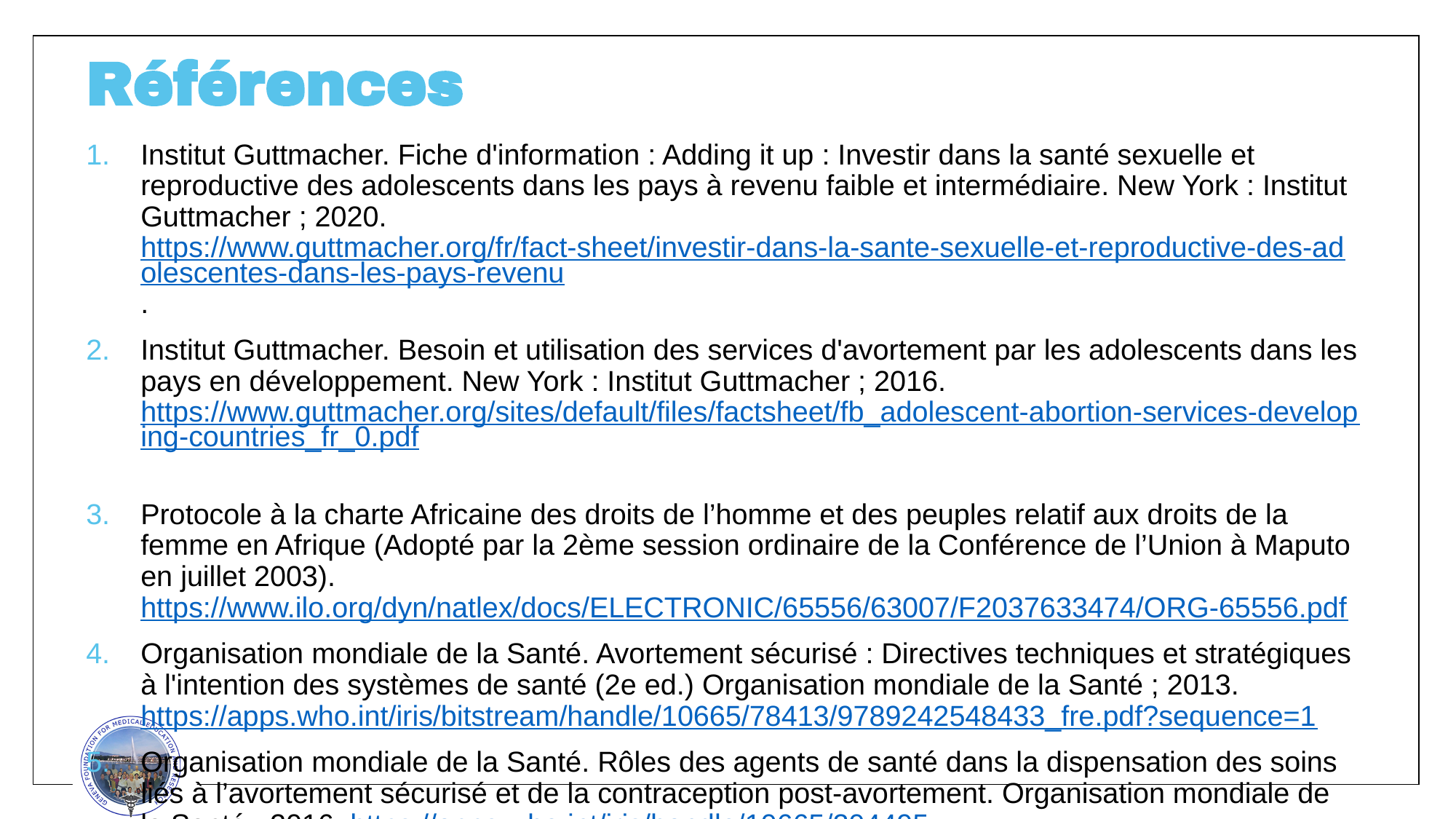

# Références
Institut Guttmacher. Fiche d'information : Adding it up : Investir dans la santé sexuelle et reproductive des adolescents dans les pays à revenu faible et intermédiaire. New York : Institut Guttmacher ; 2020. https://www.guttmacher.org/fr/fact-sheet/investir-dans-la-sante-sexuelle-et-reproductive-des-adolescentes-dans-les-pays-revenu.
Institut Guttmacher. Besoin et utilisation des services d'avortement par les adolescents dans les pays en développement. New York : Institut Guttmacher ; 2016. https://www.guttmacher.org/sites/default/files/factsheet/fb_adolescent-abortion-services-developing-countries_fr_0.pdf
Protocole à la charte Africaine des droits de l’homme et des peuples relatif aux droits de la femme en Afrique (Adopté par la 2ème session ordinaire de la Conférence de l’Union à Maputo en juillet 2003). https://www.ilo.org/dyn/natlex/docs/ELECTRONIC/65556/63007/F2037633474/ORG-65556.pdf
Organisation mondiale de la Santé. Avortement sécurisé : Directives techniques et stratégiques à l'intention des systèmes de santé (2e ed.) Organisation mondiale de la Santé ; 2013. https://apps.who.int/iris/bitstream/handle/10665/78413/9789242548433_fre.pdf?sequence=1
Organisation mondiale de la Santé. Rôles des agents de santé dans la dispensation des soins liés à l’avortement sécurisé et de la contraception post-avortement. Organisation mondiale de la Santé ; 2016. https://apps.who.int/iris/handle/10665/204495